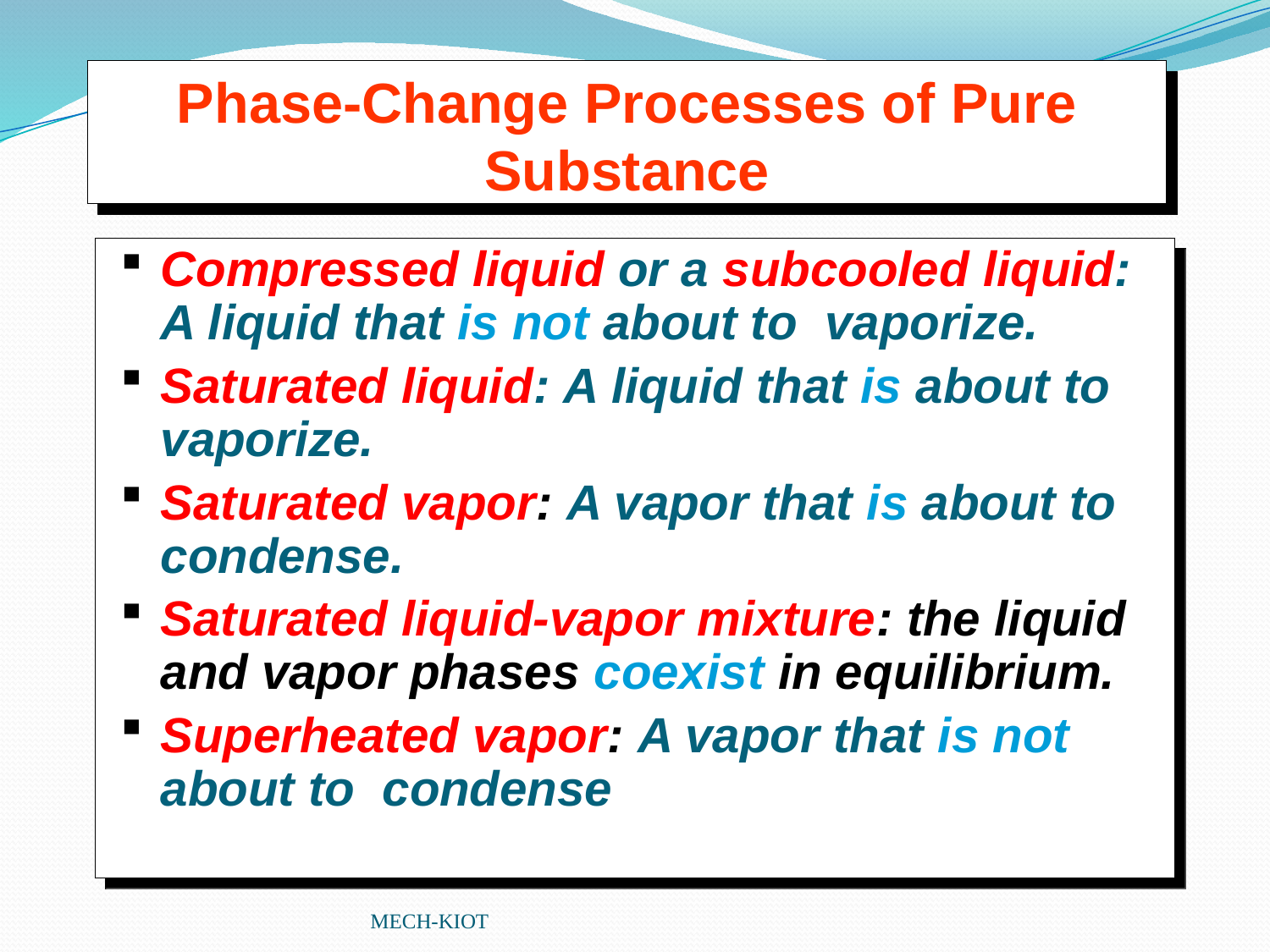

Phase-Change Processes of Pure Substance
Compressed liquid or a subcooled liquid: A liquid that is not about to  vaporize.
Saturated liquid: A liquid that is about to  vaporize.
Saturated vapor: A vapor that is about to  condense.
Saturated liquid-vapor mixture: the liquid and vapor phases coexist in equilibrium.
Superheated vapor: A vapor that is not about to  condense

MECH-KIOT